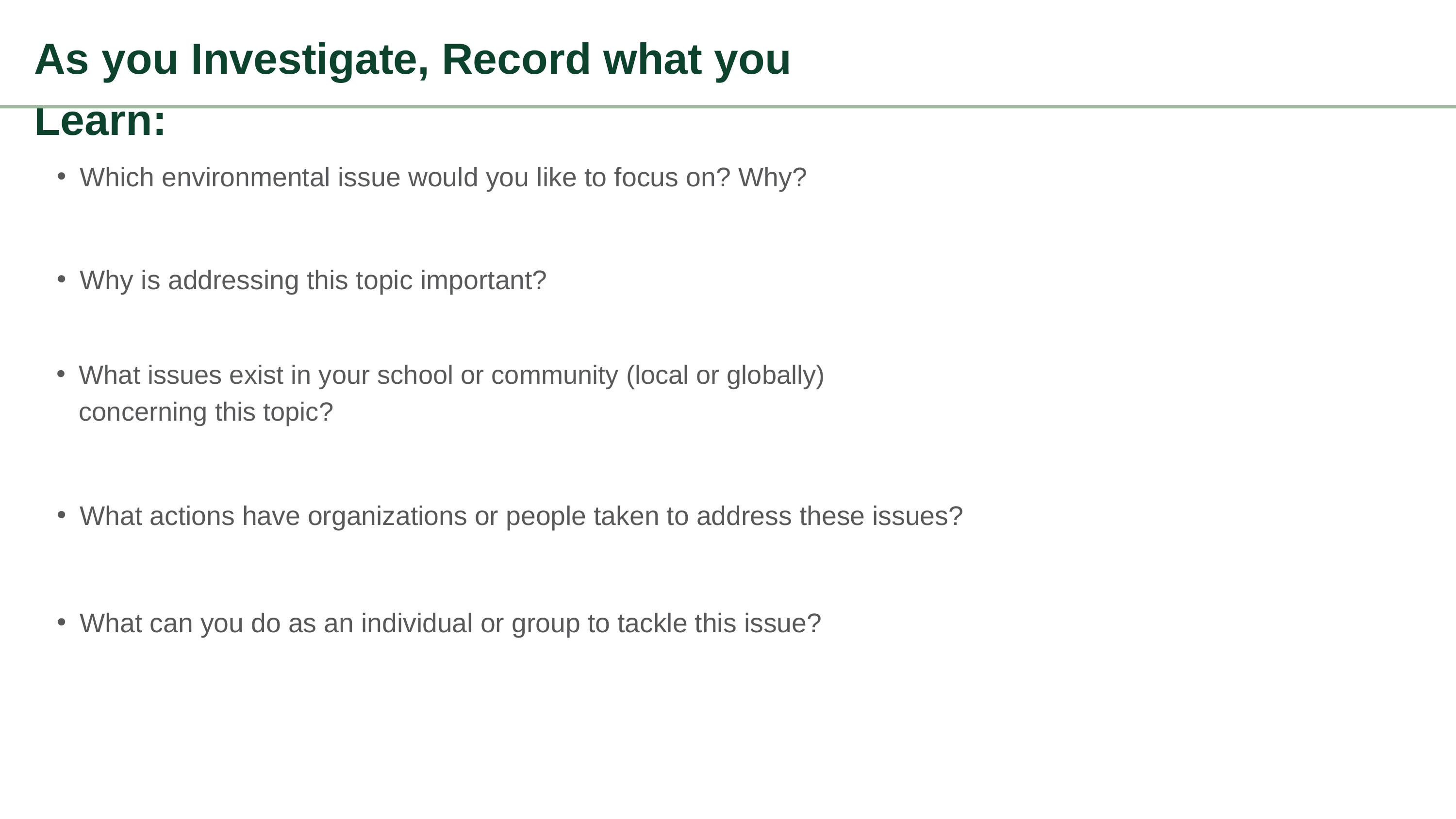

As you Investigate, Record what you Learn:

Which environmental issue would you like to focus on? Why?

Why is addressing this topic important?
What issues exist in your school or community (local or globally) concerning this topic?

What actions have organizations or people taken to address these issues?

What can you do as an individual or group to tackle this issue?